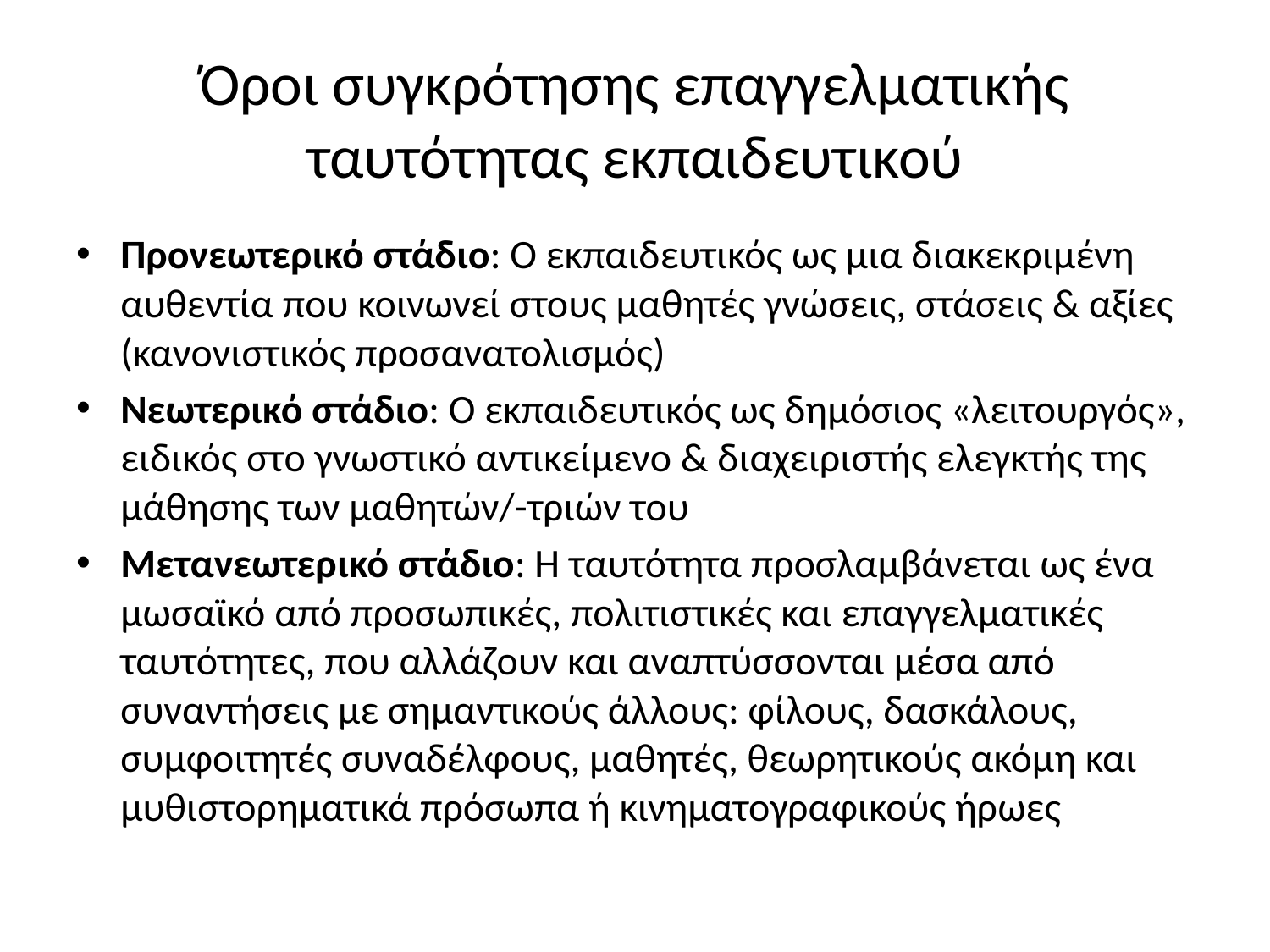

# Όροι συγκρότησης επαγγελματικής ταυτότητας εκπαιδευτικού
Προνεωτερικό στάδιο: Ο εκπαιδευτικός ως μια διακεκριμένη αυθεντία που κοινωνεί στους μαθητές γνώσεις, στάσεις & αξίες (κανονιστικός προσανατολισμός)
Νεωτερικό στάδιο: Ο εκπαιδευτικός ως δημόσιος «λειτουργός», ειδικός στο γνωστικό αντικείμενο & διαχειριστής ελεγκτής της μάθησης των μαθητών/-τριών του
Μετανεωτερικό στάδιο: Η ταυτότητα προσλαμβάνεται ως ένα μωσαϊκό από προσωπικές, πολιτιστικές και επαγγελματικές ταυτότητες, που αλλάζουν και αναπτύσσονται μέσα από συναντήσεις με σημαντικούς άλλους: φίλους, δασκάλους, συμφοιτητές συναδέλφους, μαθητές, θεωρητικούς ακόμη και μυθιστορηματικά πρόσωπα ή κινηματογραφικούς ήρωες